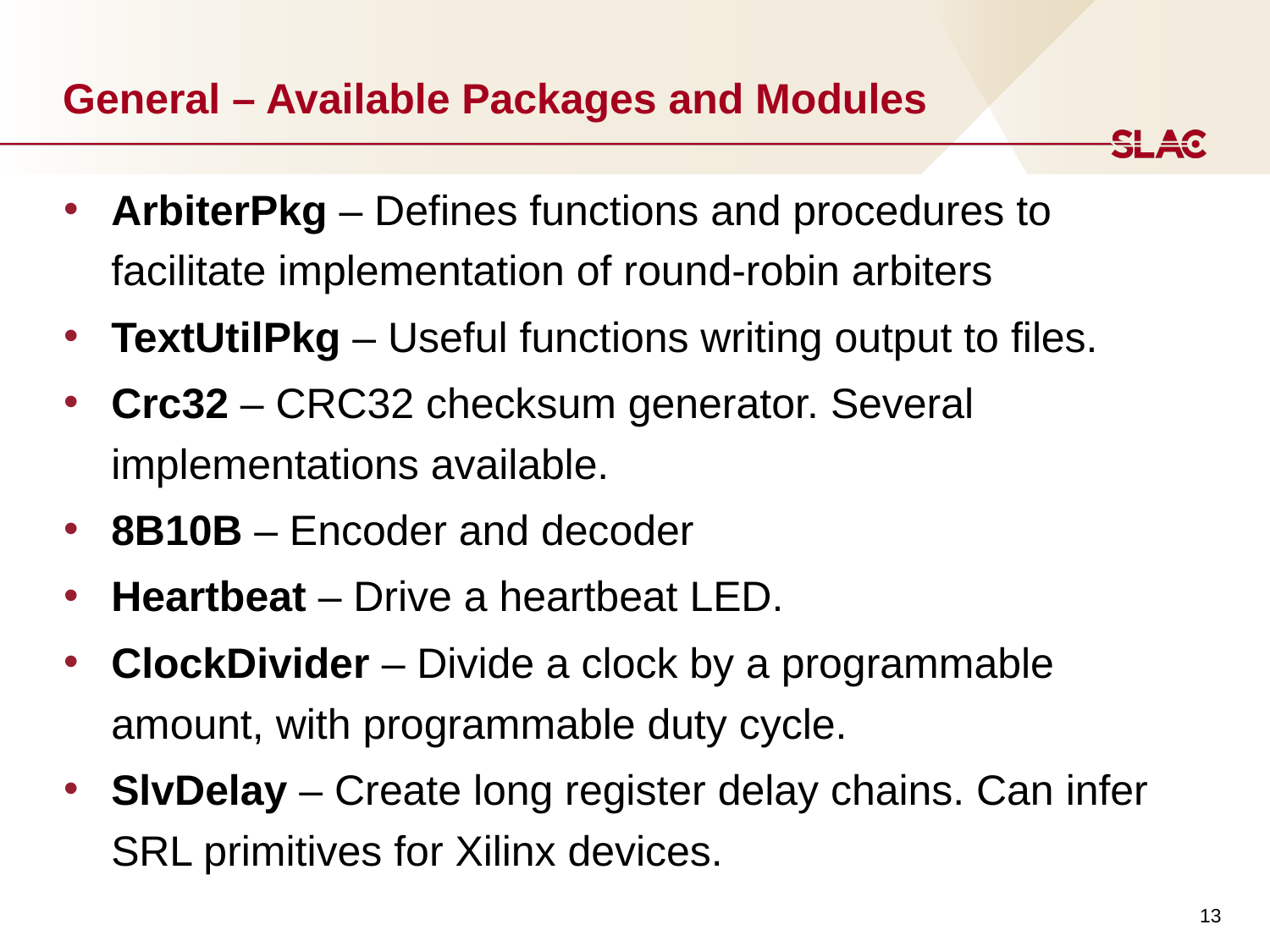

# General – Available Packages and Modules
ArbiterPkg – Defines functions and procedures to facilitate implementation of round-robin arbiters
TextUtilPkg – Useful functions writing output to files.
Crc32 – CRC32 checksum generator. Several implementations available.
8B10B – Encoder and decoder
Heartbeat – Drive a heartbeat LED.
ClockDivider – Divide a clock by a programmable amount, with programmable duty cycle.
SlvDelay – Create long register delay chains. Can infer SRL primitives for Xilinx devices.
13